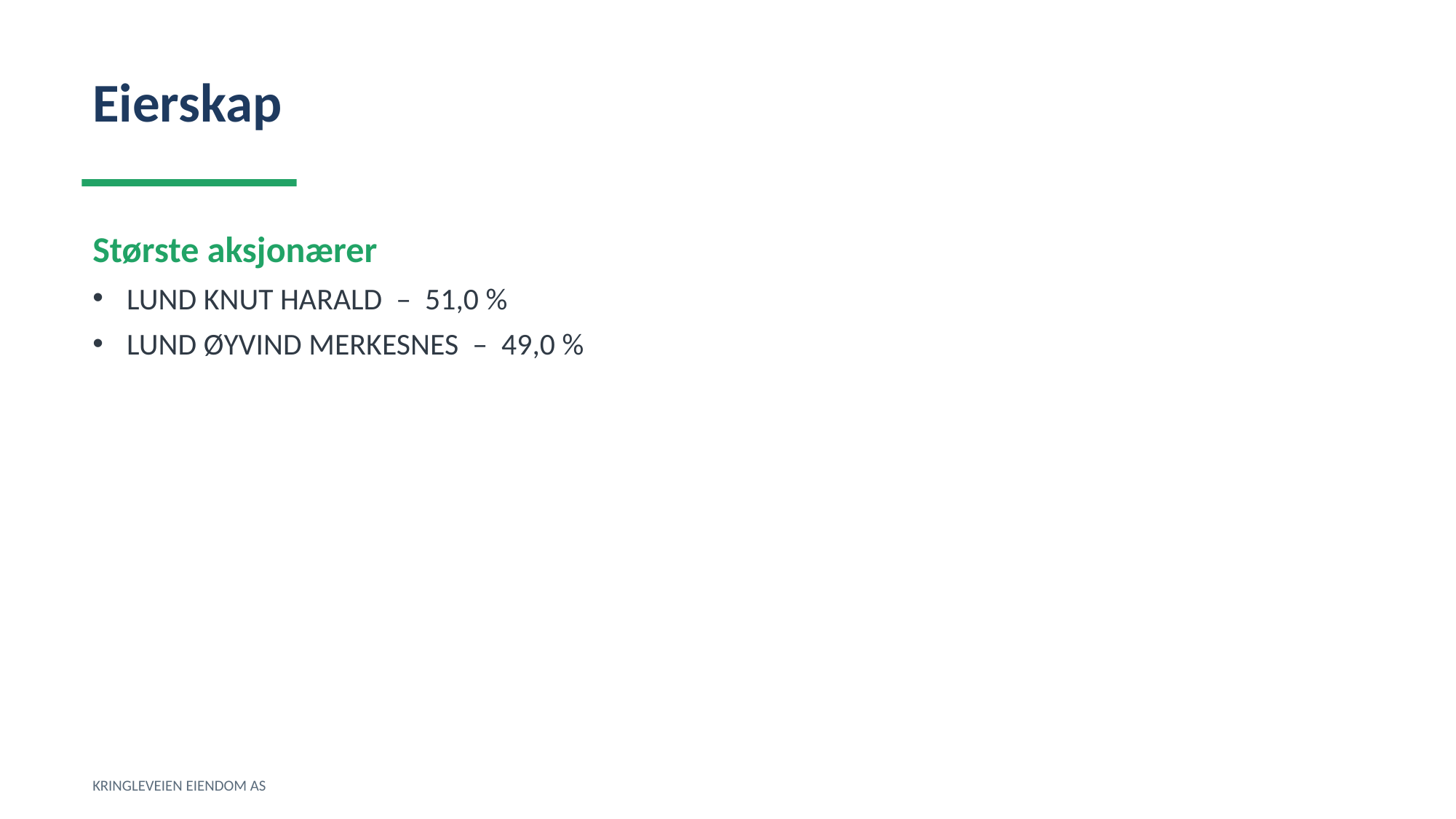

Eierskap

Største aksjonærer
LUND KNUT HARALD  –  51,0 %
LUND ØYVIND MERKESNES  –  49,0 %
KRINGLEVEIEN EIENDOM AS